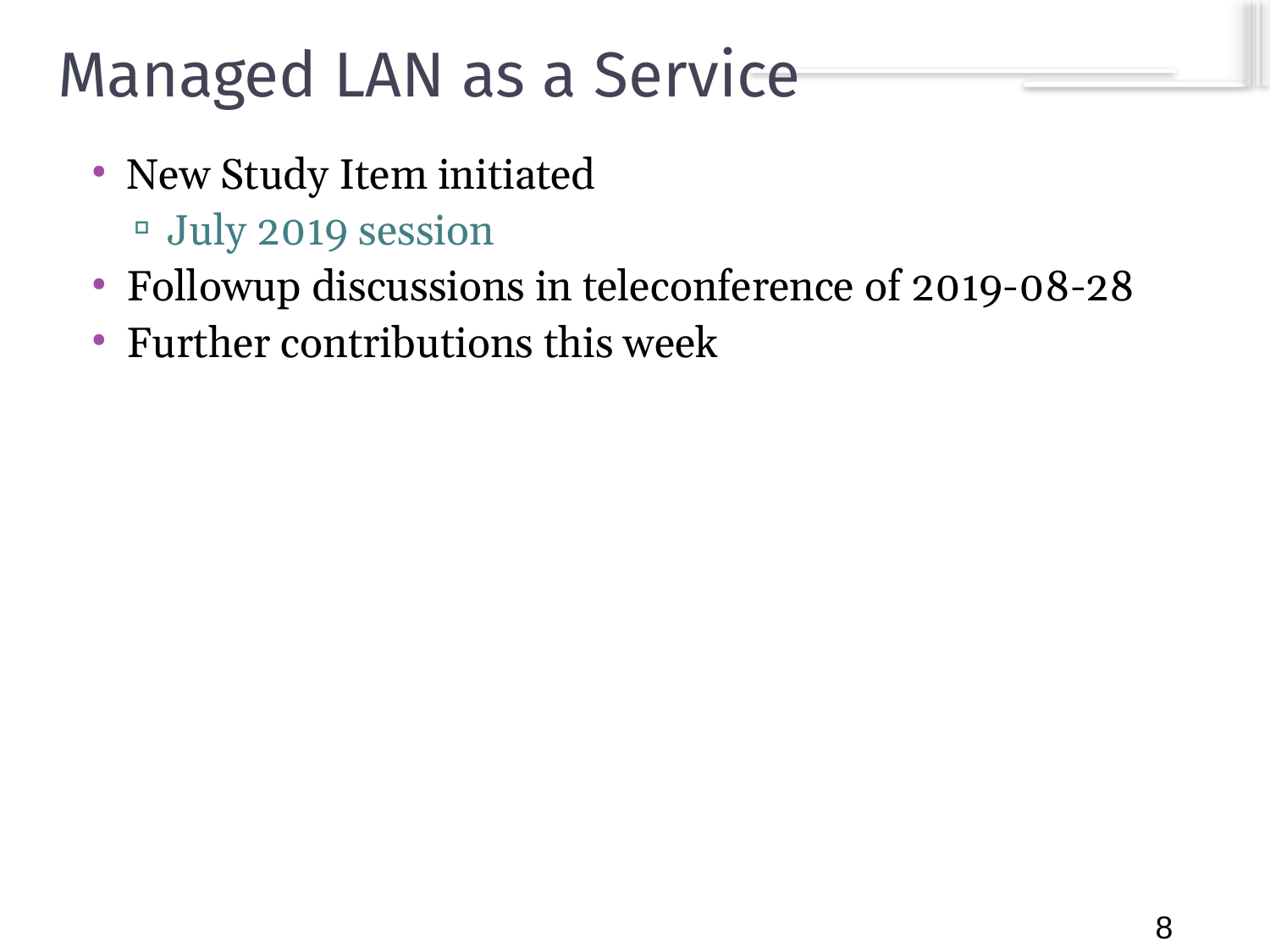

8
# Managed LAN as a Service
New Study Item initiated
July 2019 session
Followup discussions in teleconference of 2019-08-28
Further contributions this week